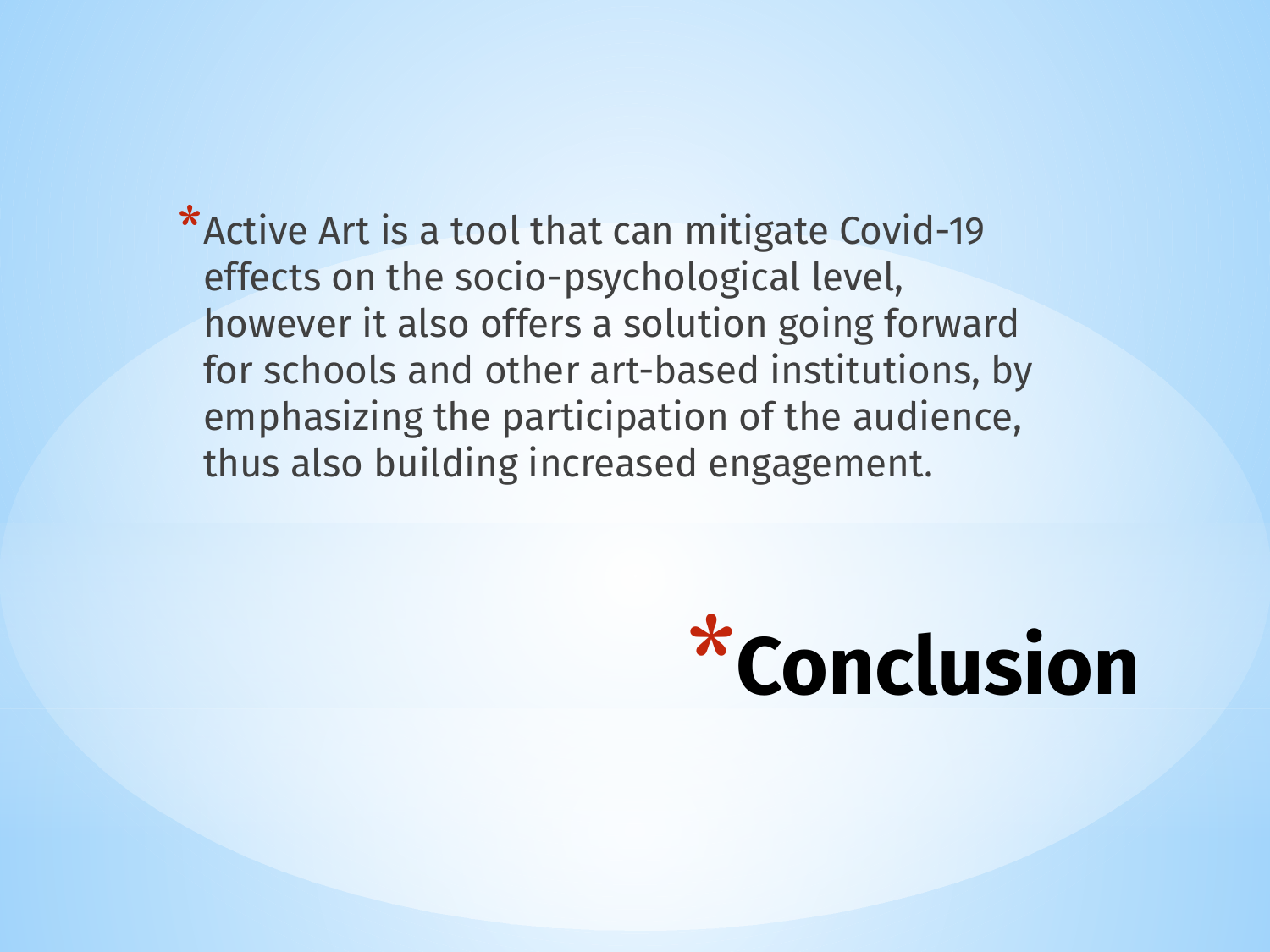

Active Art is a tool that can mitigate Covid-19 effects on the socio-psychological level, however it also offers a solution going forward for schools and other art-based institutions, by emphasizing the participation of the audience, thus also building increased engagement.
# Conclusion